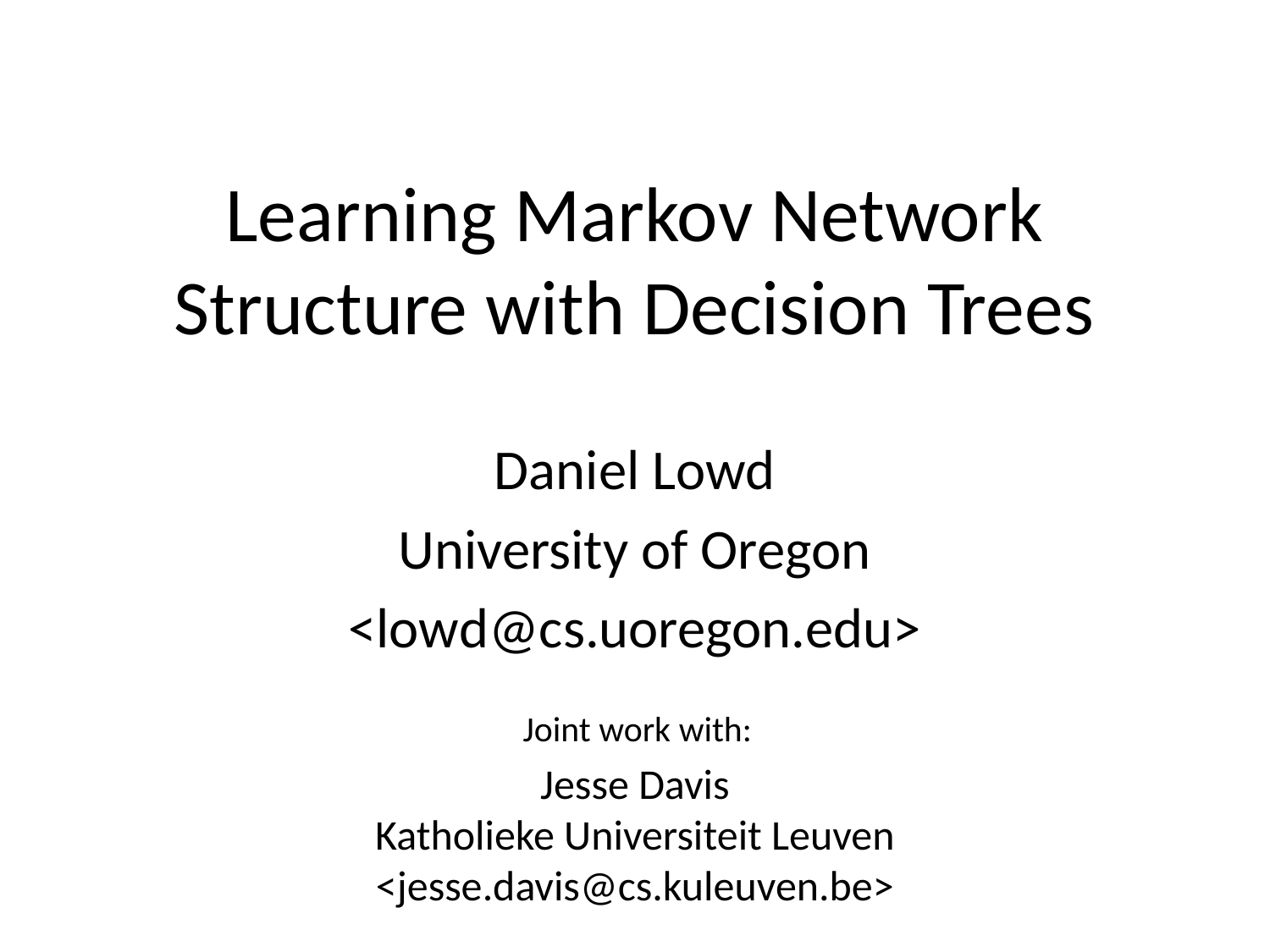

# Learning Markov Network Structure with Decision Trees
Daniel Lowd
University of Oregon
<lowd@cs.uoregon.edu>
Joint work with:
Jesse Davis
Katholieke Universiteit Leuven
<jesse.davis@cs.kuleuven.be>